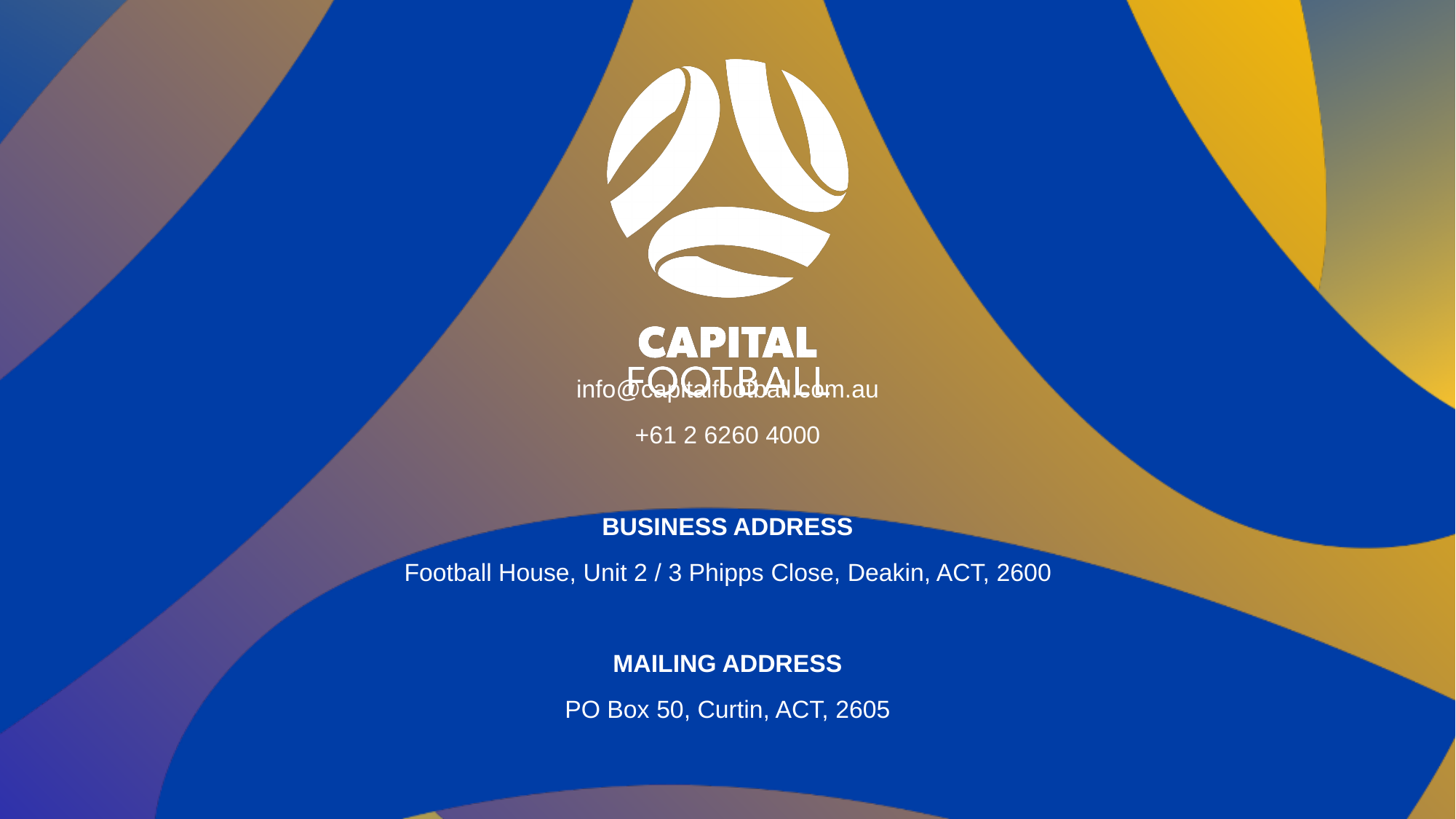

# info@capitalfootball.com.au +61 2 6260 4000 BUSINESS ADDRESS Football House, Unit 2 / 3 Phipps Close, Deakin, ACT, 2600 MAILING ADDRESS PO Box 50, Curtin, ACT, 2605